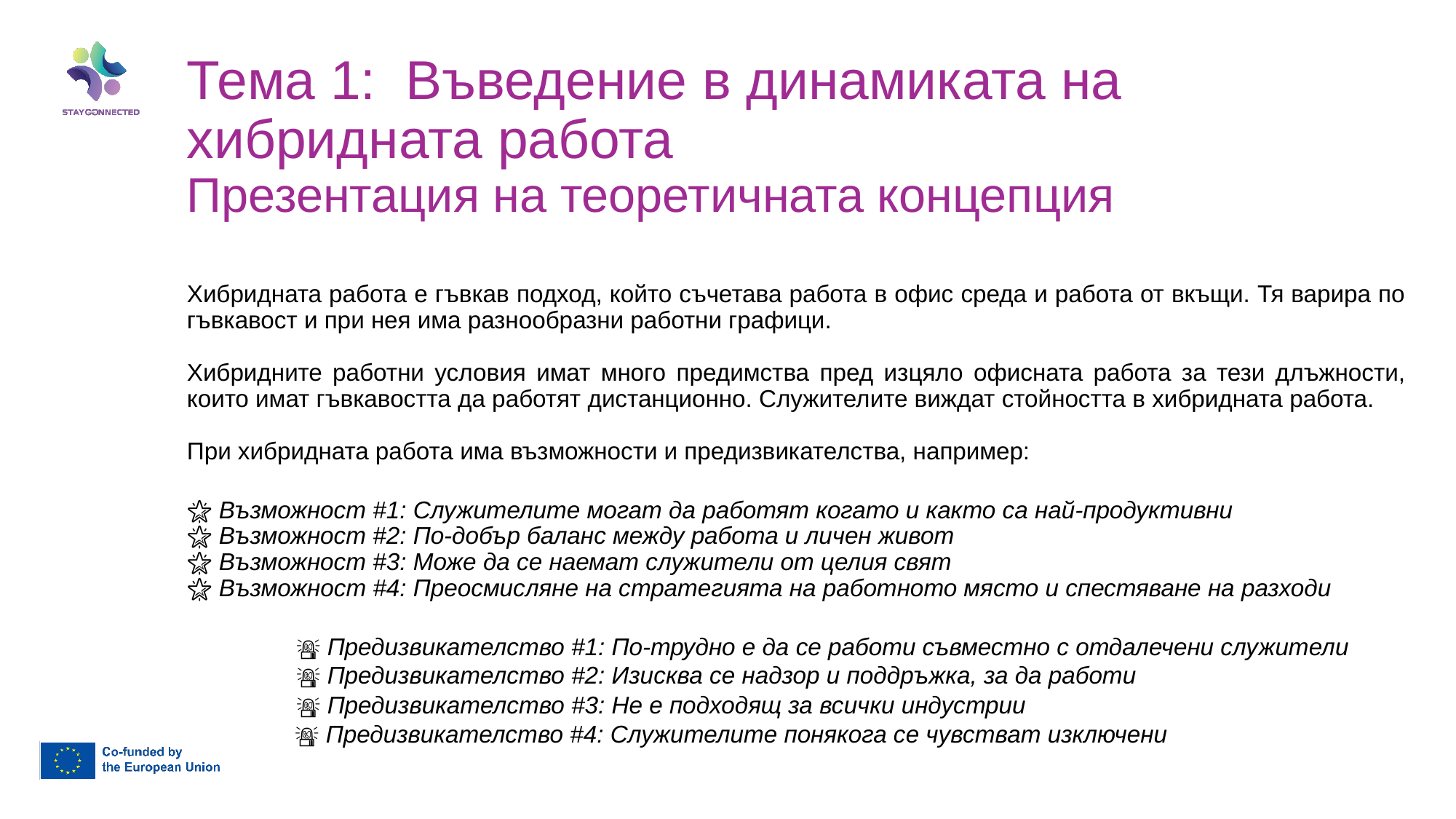

Тема 1:  Въведение в динамиката на хибридната работа
Презентация на теоретичната концепция

Хибридната работа е гъвкав подход, който съчетава работа в офис среда и работа от вкъщи. Тя варира по гъвкавост и при нея има разнообразни работни графици.

Хибридните работни условия имат много предимства пред изцяло офисната работа за тези длъжности, които имат гъвкавостта да работят дистанционно. Служителите виждат стойността в хибридната работа.

При хибридната работа има възможности и предизвикателства, например:
🌟 Възможност #1: Служителите могат да работят когато и както са най-продуктивни
🌟 Възможност #2: По-добър баланс между работа и личен живот
🌟 Възможност #3: Може да се наемат служители от целия свят
🌟 Възможност #4: Преосмисляне на стратегията на работното място и спестяване на разходи

	🚨 Предизвикателство #1: По-трудно е да се работи съвместно с отдалечени служители
	🚨 Предизвикателство #2: Изисква се надзор и поддръжка, за да работи
	🚨 Предизвикателство #3: Не е подходящ за всички индустрии
                🚨 Предизвикателство #4: Служителите понякога се чувстват изключени